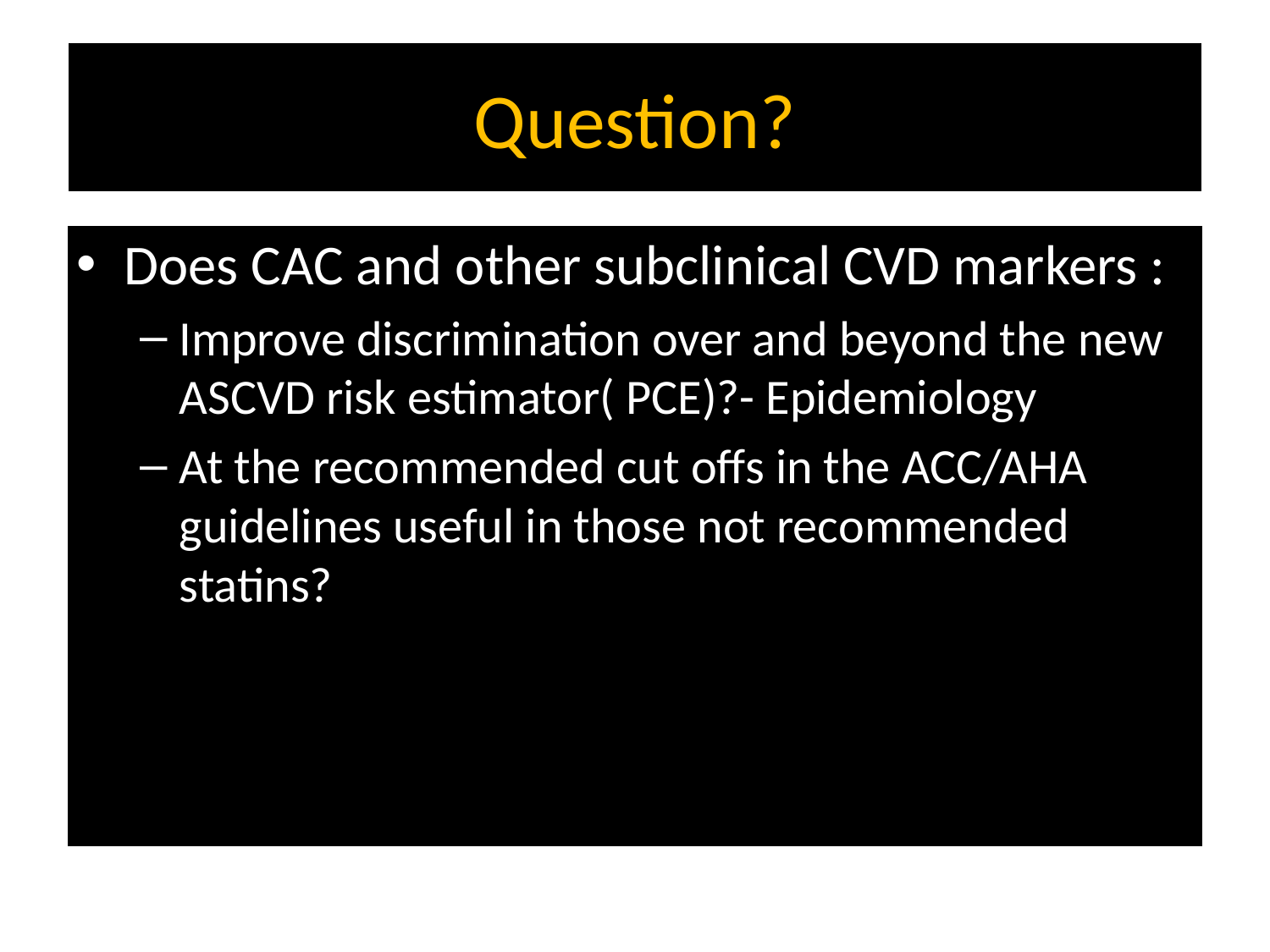

# Question?
Does CAC and other subclinical CVD markers :
Improve discrimination over and beyond the new ASCVD risk estimator( PCE)?- Epidemiology
At the recommended cut offs in the ACC/AHA guidelines useful in those not recommended statins?